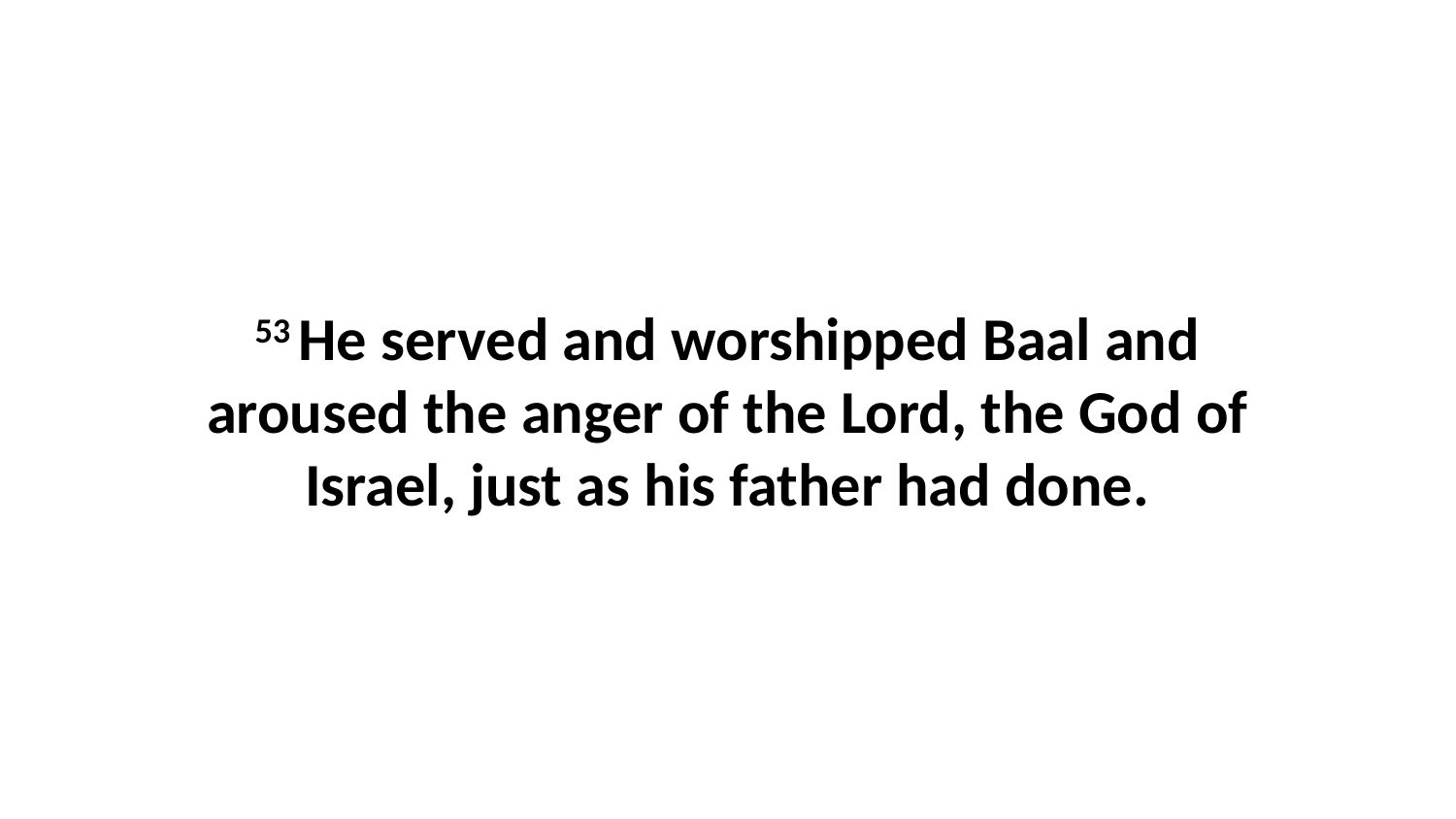

53 He served and worshipped Baal and aroused the anger of the Lord, the God of Israel, just as his father had done.